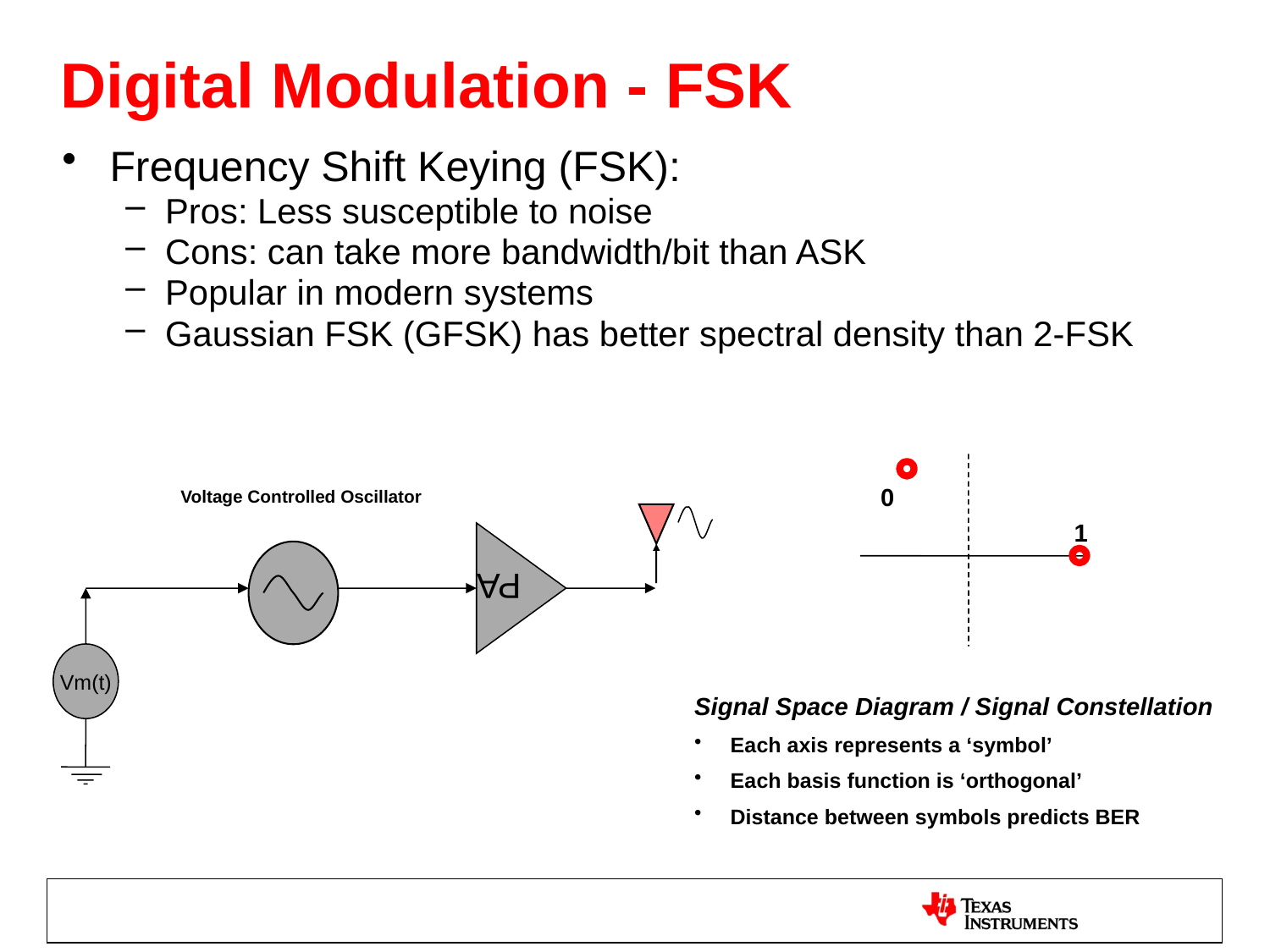

# Digital Modulation - FSK
Frequency Shift Keying (FSK):
Pros: Less susceptible to noise
Cons: can take more bandwidth/bit than ASK
Popular in modern systems
Gaussian FSK (GFSK) has better spectral density than 2-FSK

0
Voltage Controlled Oscillator

PA

Vm(t)

1

Signal Space Diagram / Signal Constellation
 Each axis represents a ‘symbol’
 Each basis function is ‘orthogonal’
 Distance between symbols predicts BER